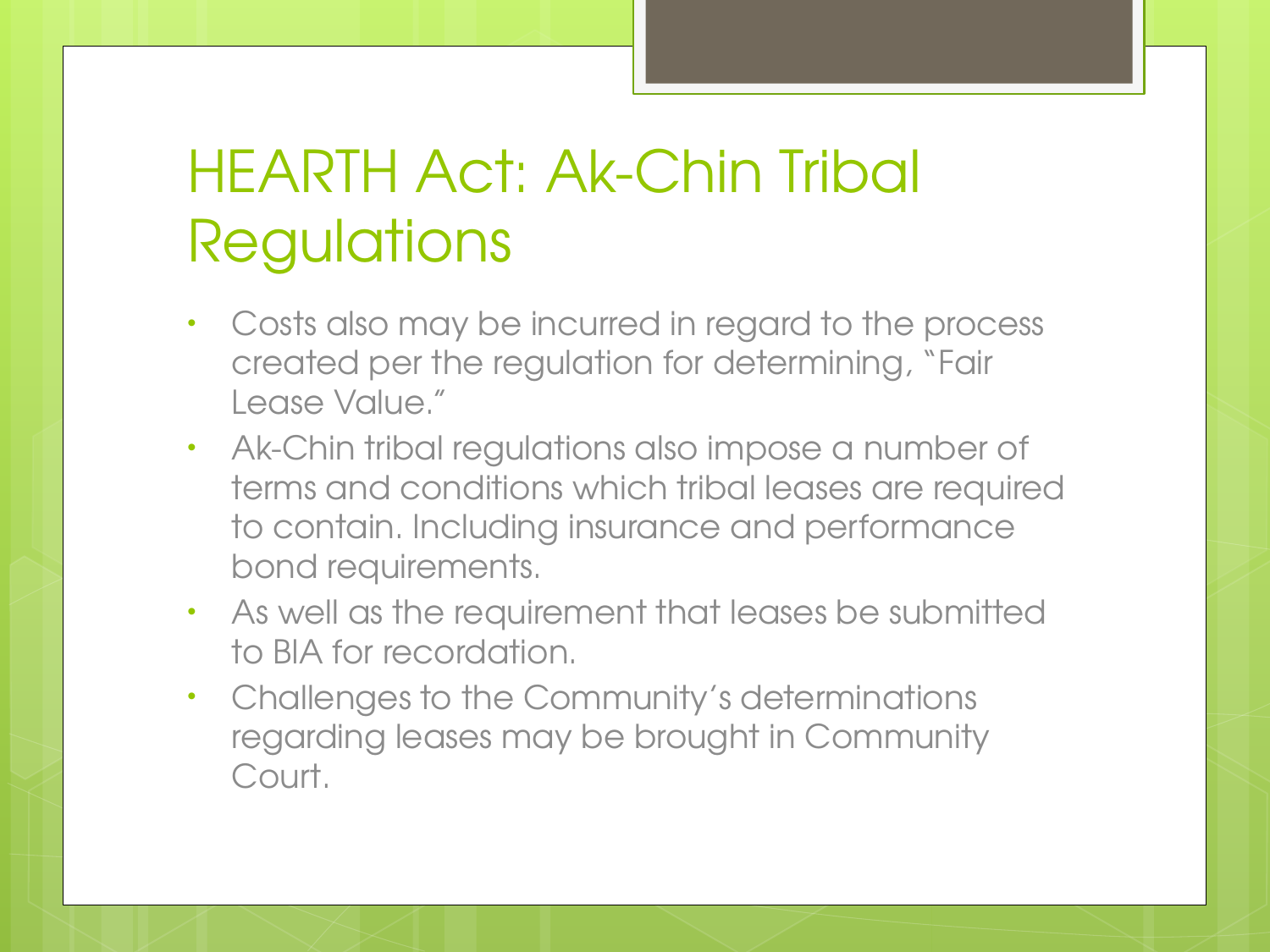

# HEARTH Act: Ak-Chin Tribal Regulations
Costs also may be incurred in regard to the process created per the regulation for determining, “Fair Lease Value.”
Ak-Chin tribal regulations also impose a number of terms and conditions which tribal leases are required to contain. Including insurance and performance bond requirements.
As well as the requirement that leases be submitted to BIA for recordation.
Challenges to the Community’s determinations regarding leases may be brought in Community Court.